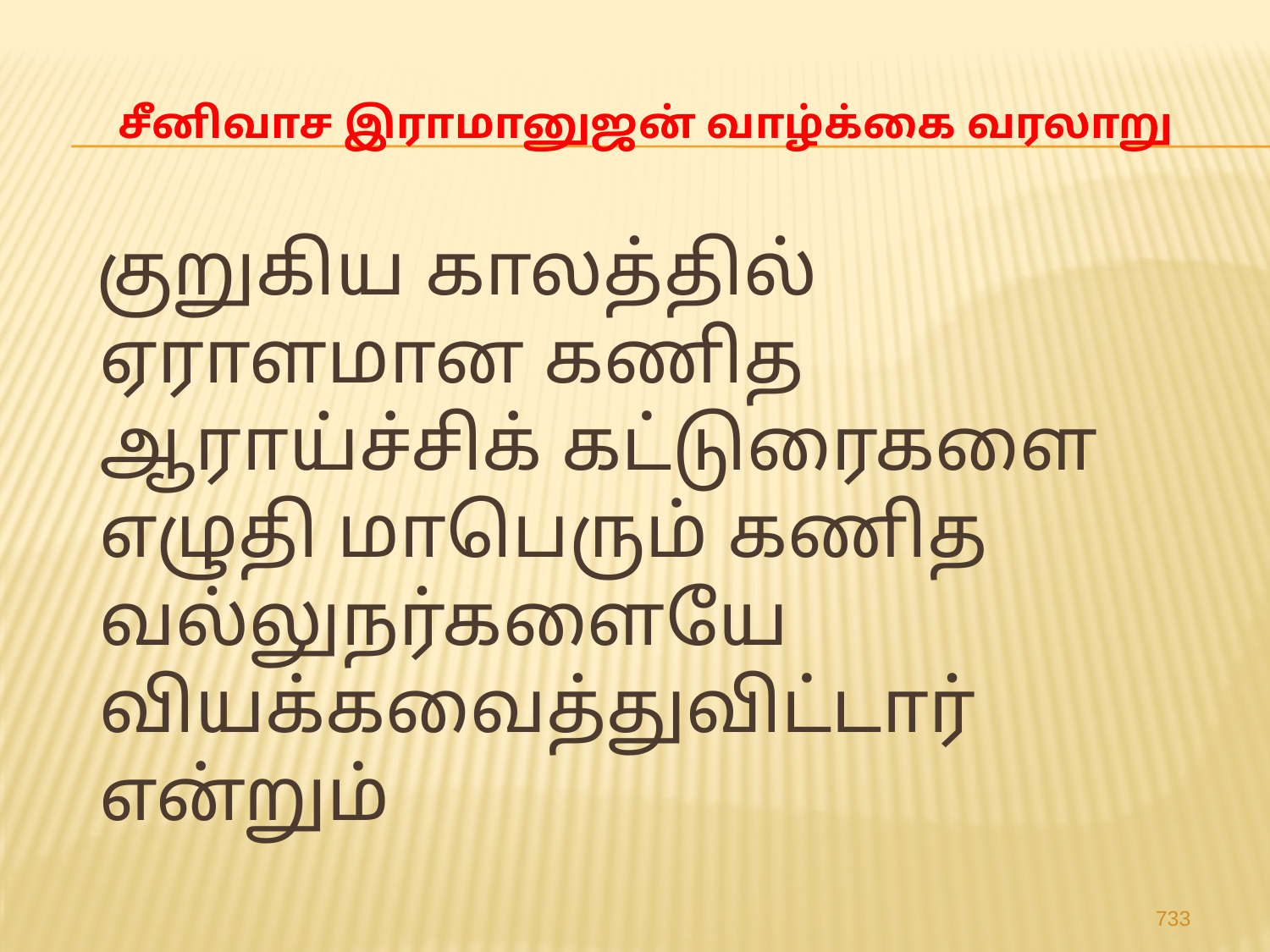

# சீனிவாச இராமானுஜன் வாழ்க்கை வரலாறு
   குறுகிய காலத்தில் ஏராளமான கணித ஆராய்ச்சிக் கட்டுரைகளை எழுதி மாபெரும் கணித வல்லுநர்களையே வியக்கவைத்துவிட்டார் என்றும்

733